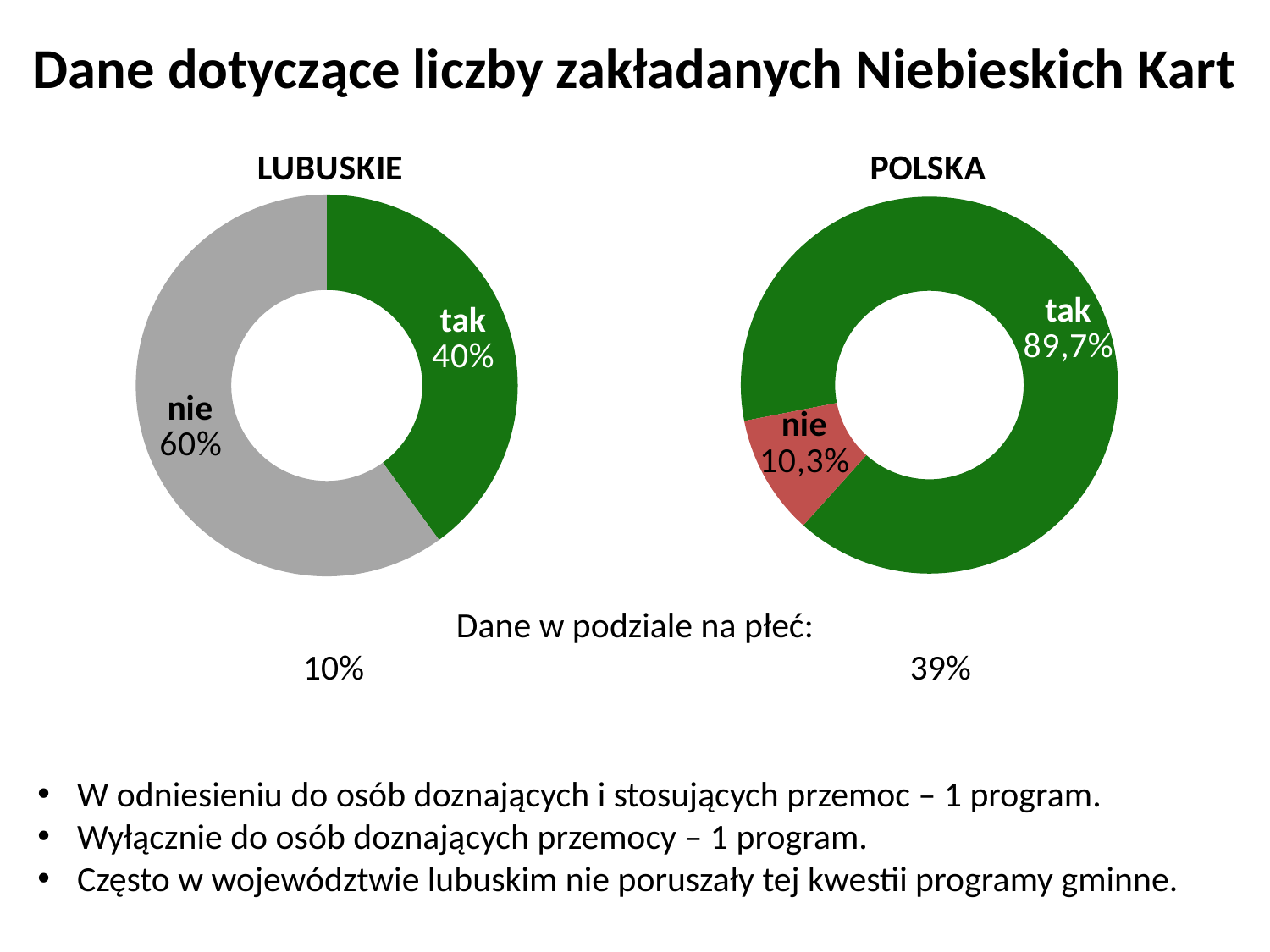

Dane dotyczące liczby zakładanych Niebieskich Kart

### Chart: LUBUSKIE

| Category |  |
|---|---|
| tak | 8.0 |
| nie | 12.0 |

### Chart: POLSKA

| Category |  |
|---|---|
| tak | 0.897 |
| nie | 0.10299999999999998 |
Dane w podziale na płeć:
                                 10%                                                                    39%

W odniesieniu do osób doznających i stosujących przemoc – 1 program.
Wyłącznie do osób doznających przemocy – 1 program.
Często w województwie lubuskim nie poruszały tej kwestii programy gminne.